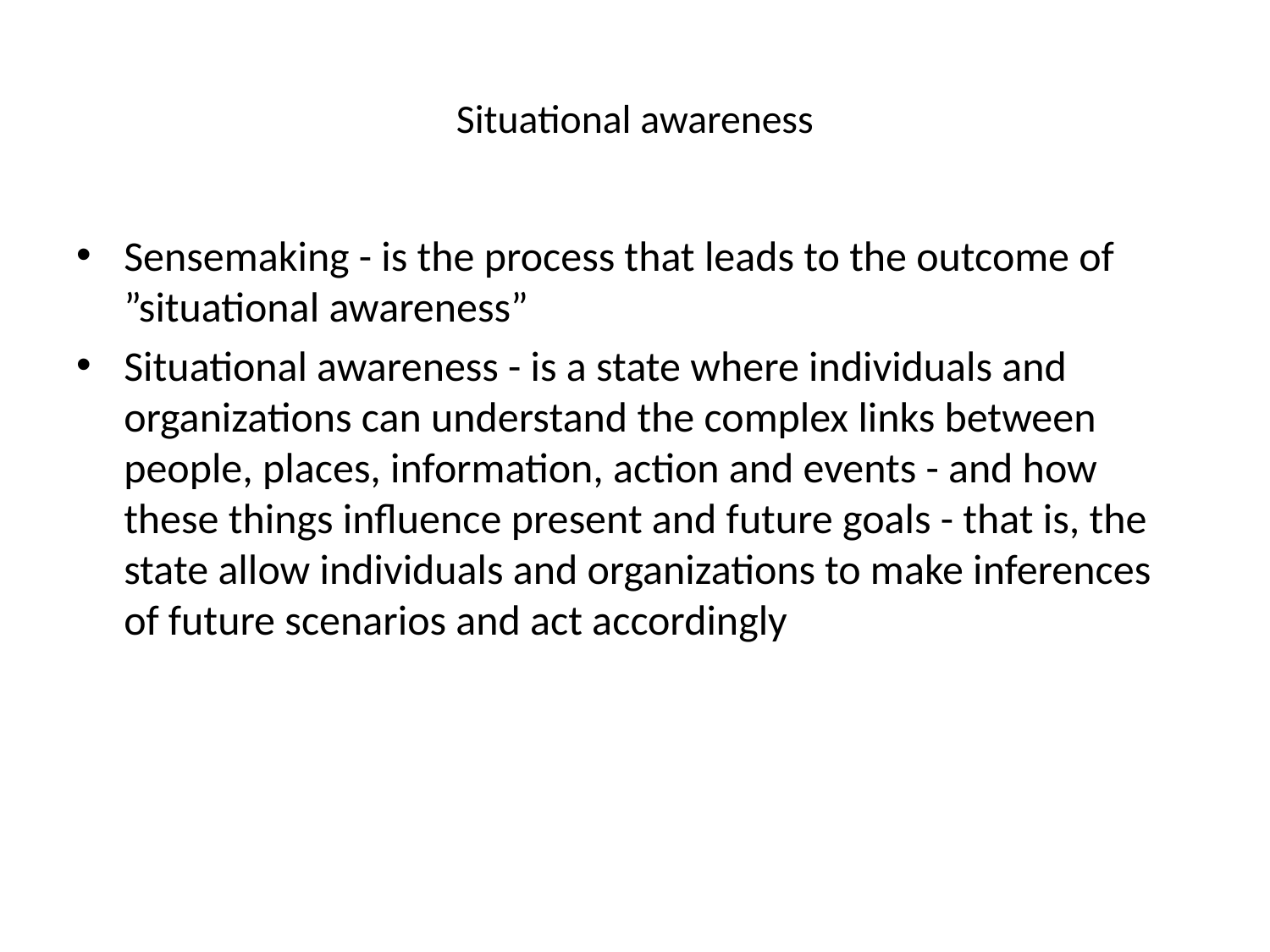

# Situational awareness
Sensemaking - is the process that leads to the outcome of ”situational awareness”
Situational awareness - is a state where individuals and organizations can understand the complex links between people, places, information, action and events - and how these things influence present and future goals - that is, the state allow individuals and organizations to make inferences of future scenarios and act accordingly